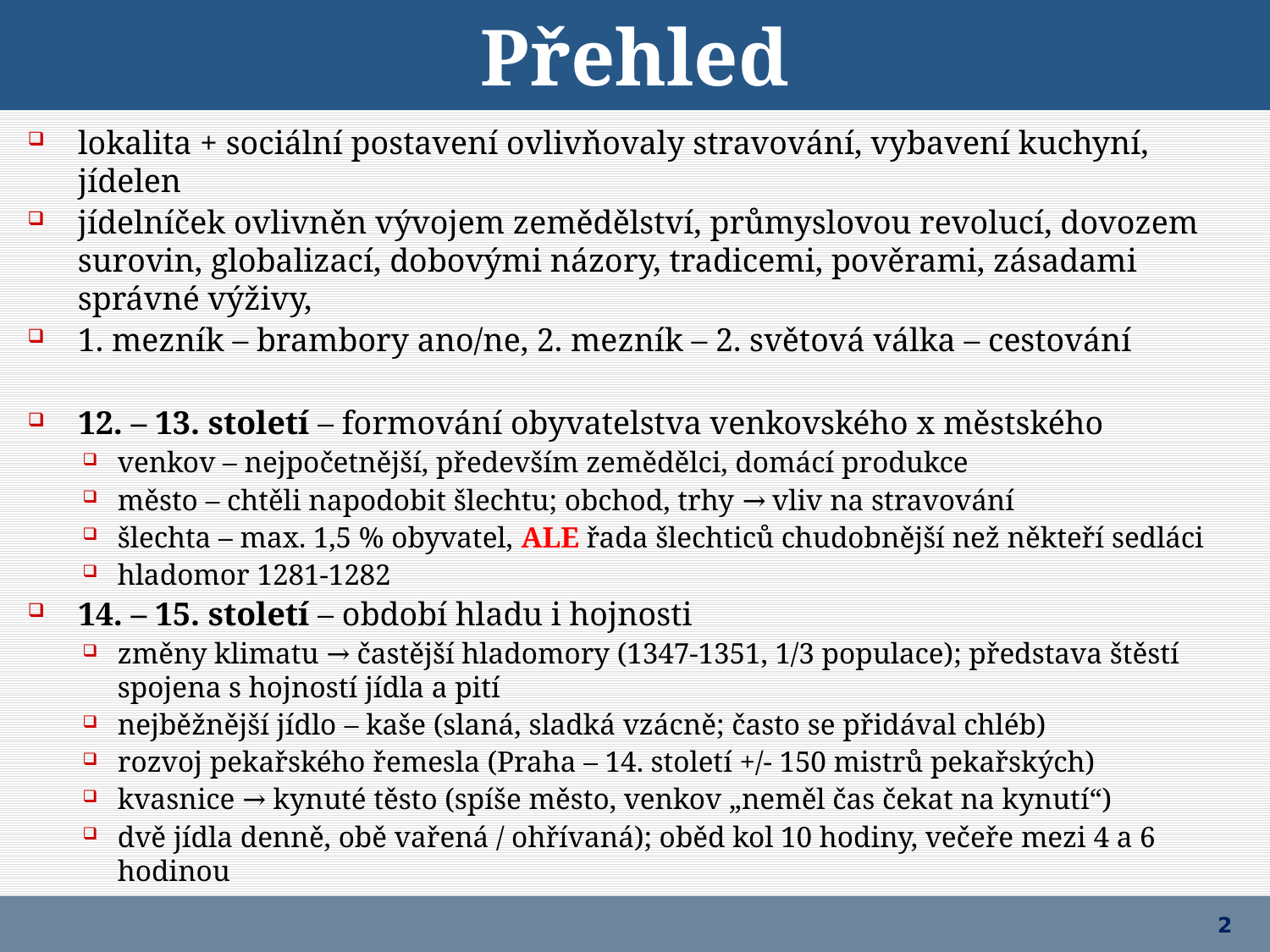

Přehled
lokalita + sociální postavení ovlivňovaly stravování, vybavení kuchyní, jídelen
jídelníček ovlivněn vývojem zemědělství, průmyslovou revolucí, dovozem surovin, globalizací, dobovými názory, tradicemi, pověrami, zásadami správné výživy,
1. mezník – brambory ano/ne, 2. mezník – 2. světová válka – cestování

12. – 13. století – formování obyvatelstva venkovského x městského
venkov – nejpočetnější, především zemědělci, domácí produkce
město – chtěli napodobit šlechtu; obchod, trhy → vliv na stravování
šlechta – max. 1,5 % obyvatel, ALE řada šlechticů chudobnější než někteří sedláci
hladomor 1281-1282
14. – 15. století – období hladu i hojnosti
změny klimatu → častější hladomory (1347-1351, 1/3 populace); představa štěstí spojena s hojností jídla a pití
nejběžnější jídlo – kaše (slaná, sladká vzácně; často se přidával chléb)
rozvoj pekařského řemesla (Praha – 14. století +/- 150 mistrů pekařských)
kvasnice → kynuté těsto (spíše město, venkov „neměl čas čekat na kynutí“)
dvě jídla denně, obě vařená / ohřívaná); oběd kol 10 hodiny, večeře mezi 4 a 6 hodinou
roční období – vliv na množství stravy a kvalitu
typickým českým jídlem hrách (dostal se i do evropských kuchařek), pučálka (15. století)

2